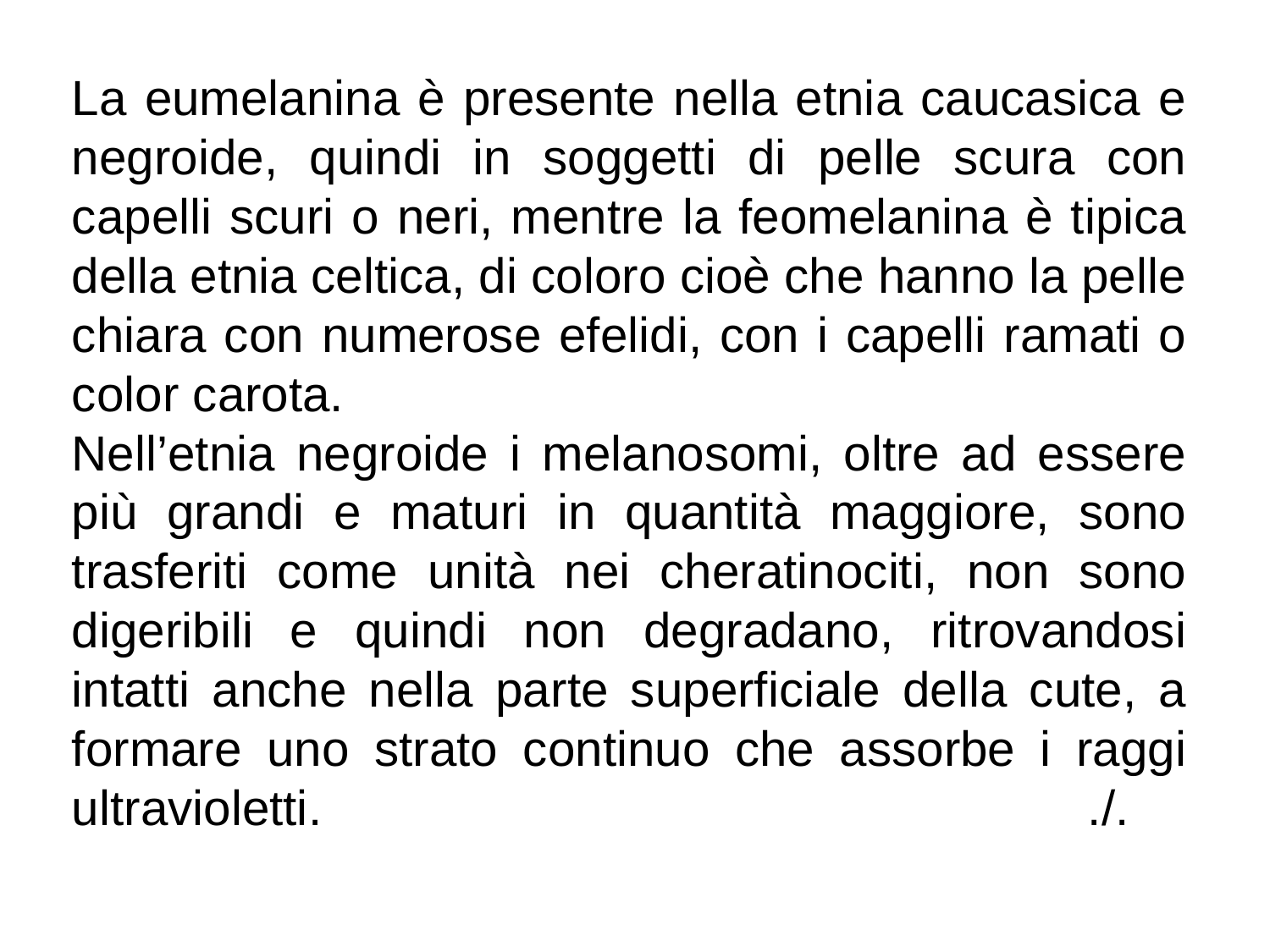

La eumelanina è presente nella etnia caucasica e negroide, quindi in soggetti di pelle scura con capelli scuri o neri, mentre la feomelanina è tipica della etnia celtica, di coloro cioè che hanno la pelle chiara con numerose efelidi, con i capelli ramati o color carota.
Nell’etnia negroide i melanosomi, oltre ad essere più grandi e maturi in quantità maggiore, sono trasferiti come unità nei cheratinociti, non sono digeribili e quindi non degradano, ritrovandosi intatti anche nella parte superficiale della cute, a formare uno strato continuo che assorbe i raggi ultravioletti. 						./.